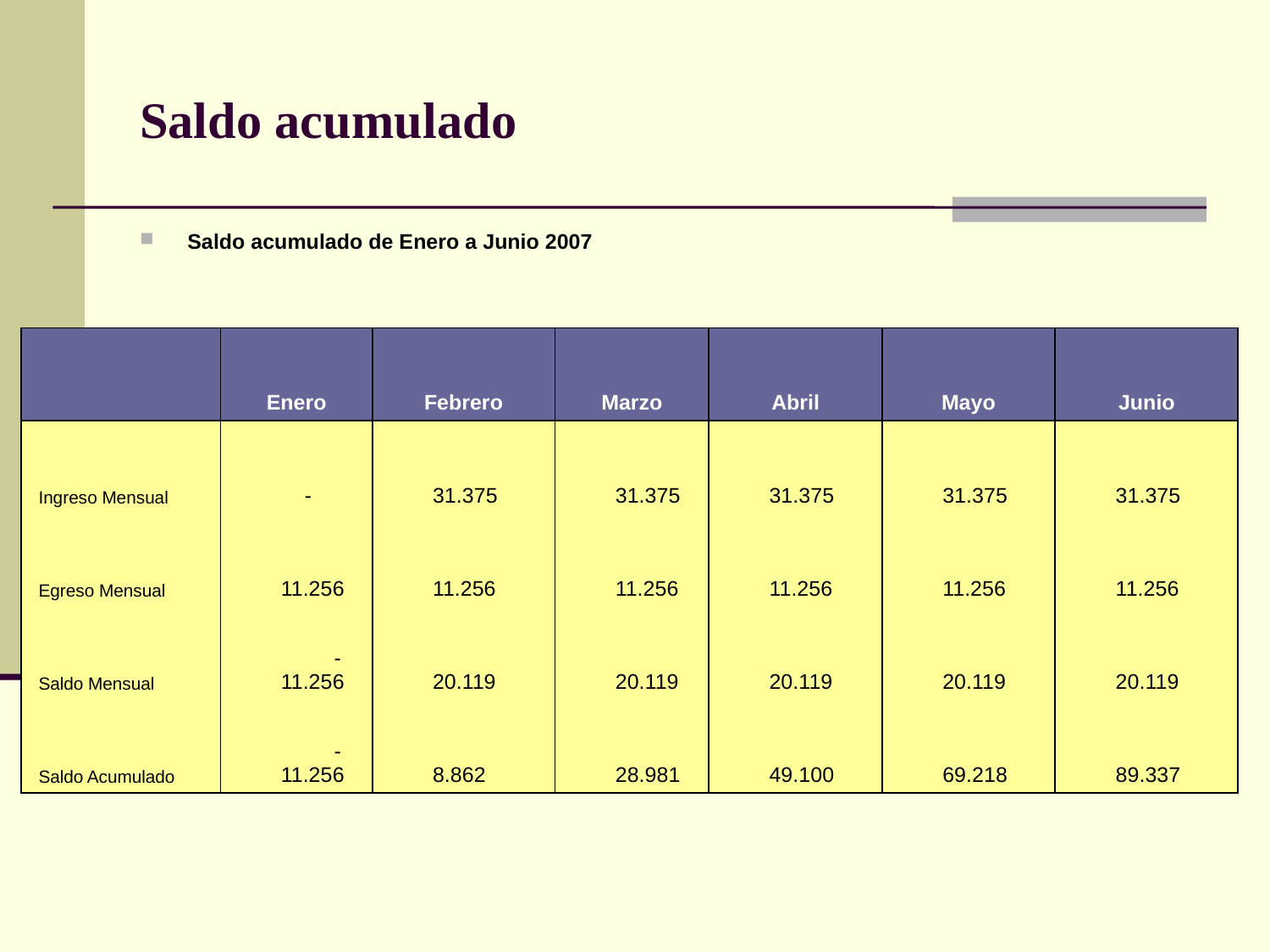

# Saldo acumulado
Saldo acumulado de Enero a Junio 2007
|  | Enero | Febrero | Marzo | Abril | Mayo | Junio |
| --- | --- | --- | --- | --- | --- | --- |
| Ingreso Mensual | - | 31.375 | 31.375 | 31.375 | 31.375 | 31.375 |
| Egreso Mensual | 11.256 | 11.256 | 11.256 | 11.256 | 11.256 | 11.256 |
| Saldo Mensual | -11.256 | 20.119 | 20.119 | 20.119 | 20.119 | 20.119 |
| Saldo Acumulado | -11.256 | 8.862 | 28.981 | 49.100 | 69.218 | 89.337 |